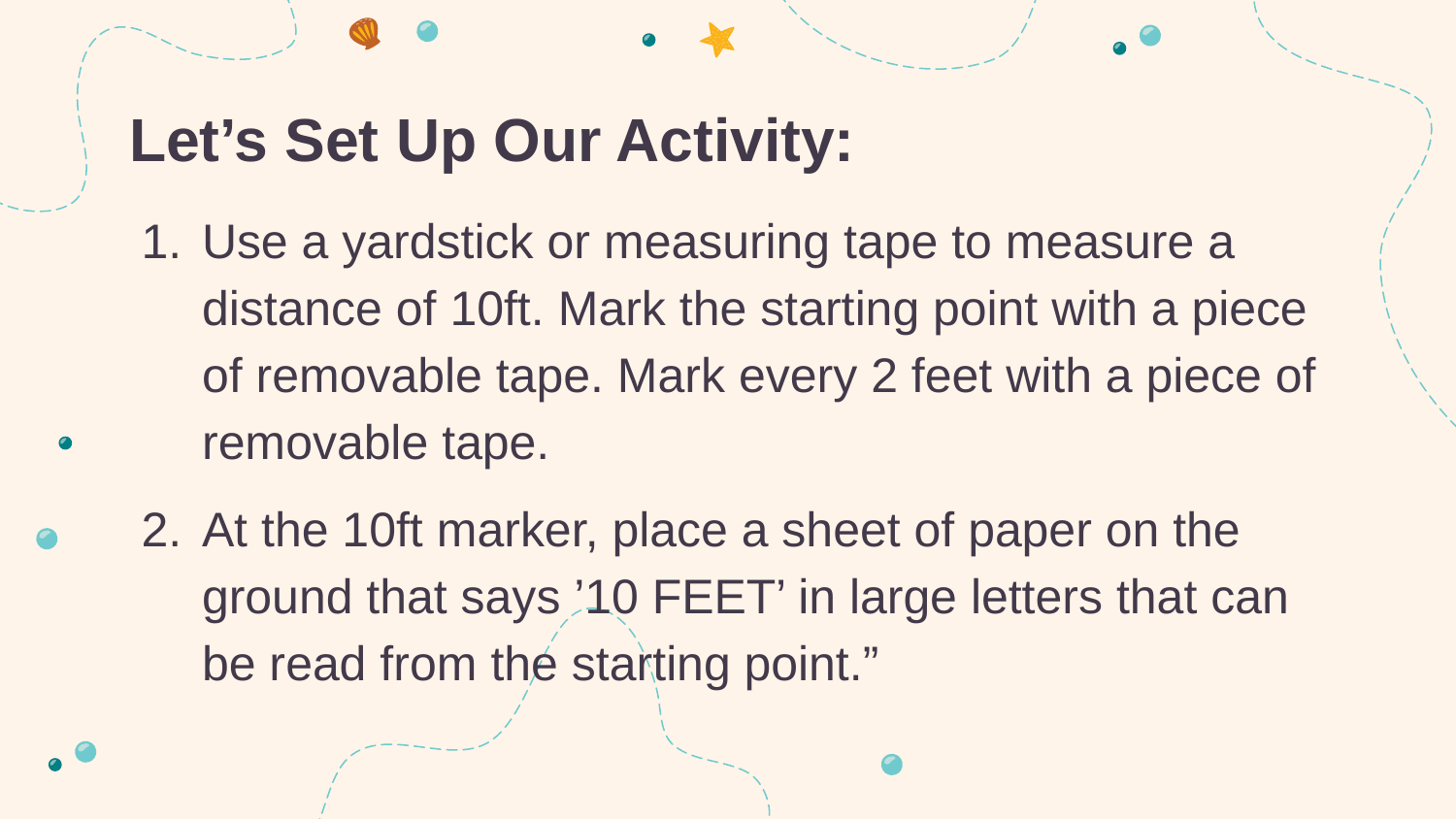

# Let’s Set Up Our Activity:
Use a yardstick or measuring tape to measure a distance of 10ft. Mark the starting point with a piece of removable tape. Mark every 2 feet with a piece of removable tape.
At the 10ft marker, place a sheet of paper on the ground that says ’10 FEET’ in large letters that can be read from the starting point.”